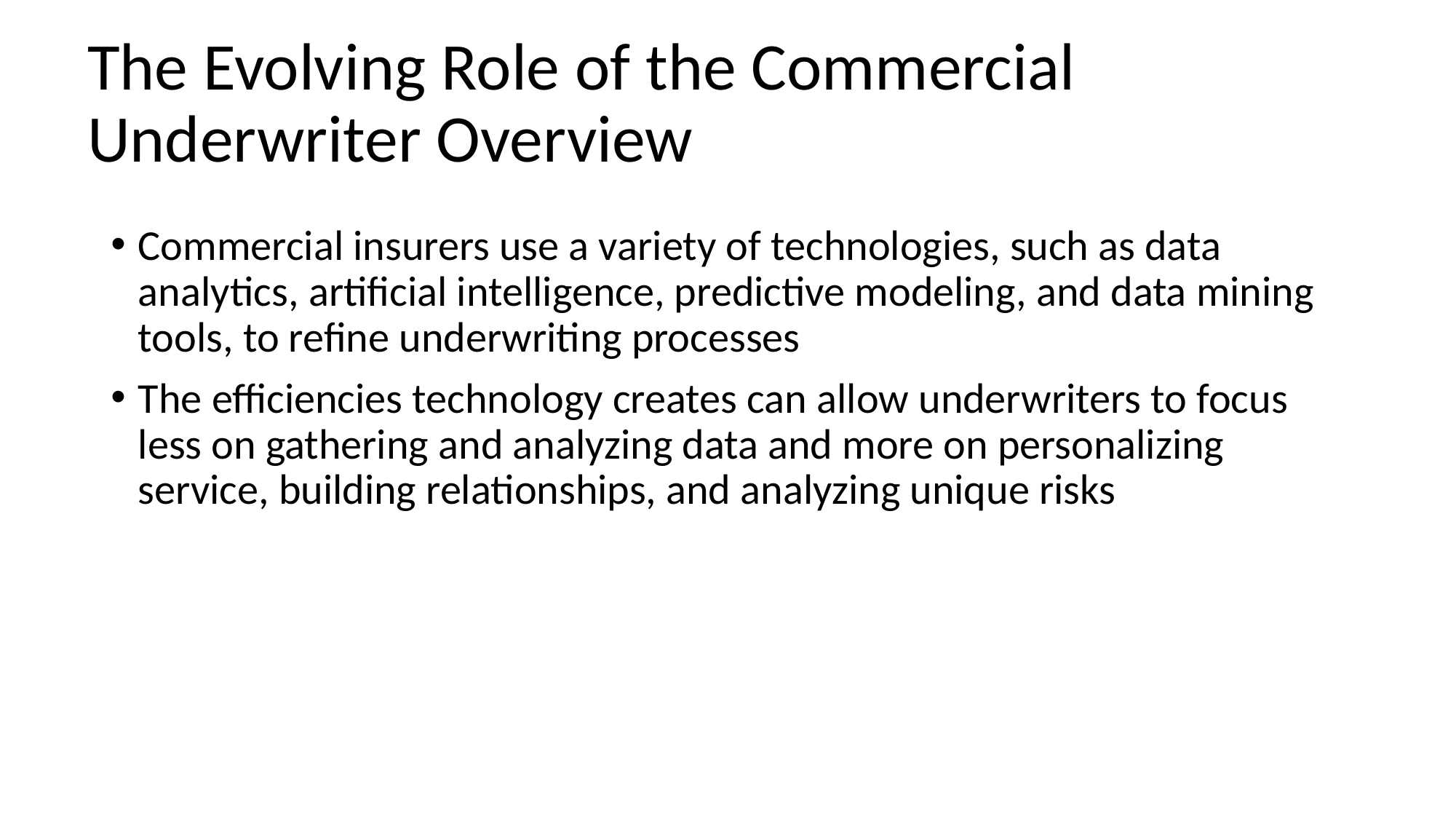

# The Evolving Role of the Commercial Underwriter Overview
Commercial insurers use a variety of technologies, such as data analytics, artificial intelligence, predictive modeling, and data mining tools, to refine underwriting processes
The efficiencies technology creates can allow underwriters to focus less on gathering and analyzing data and more on personalizing service, building relationships, and analyzing unique risks